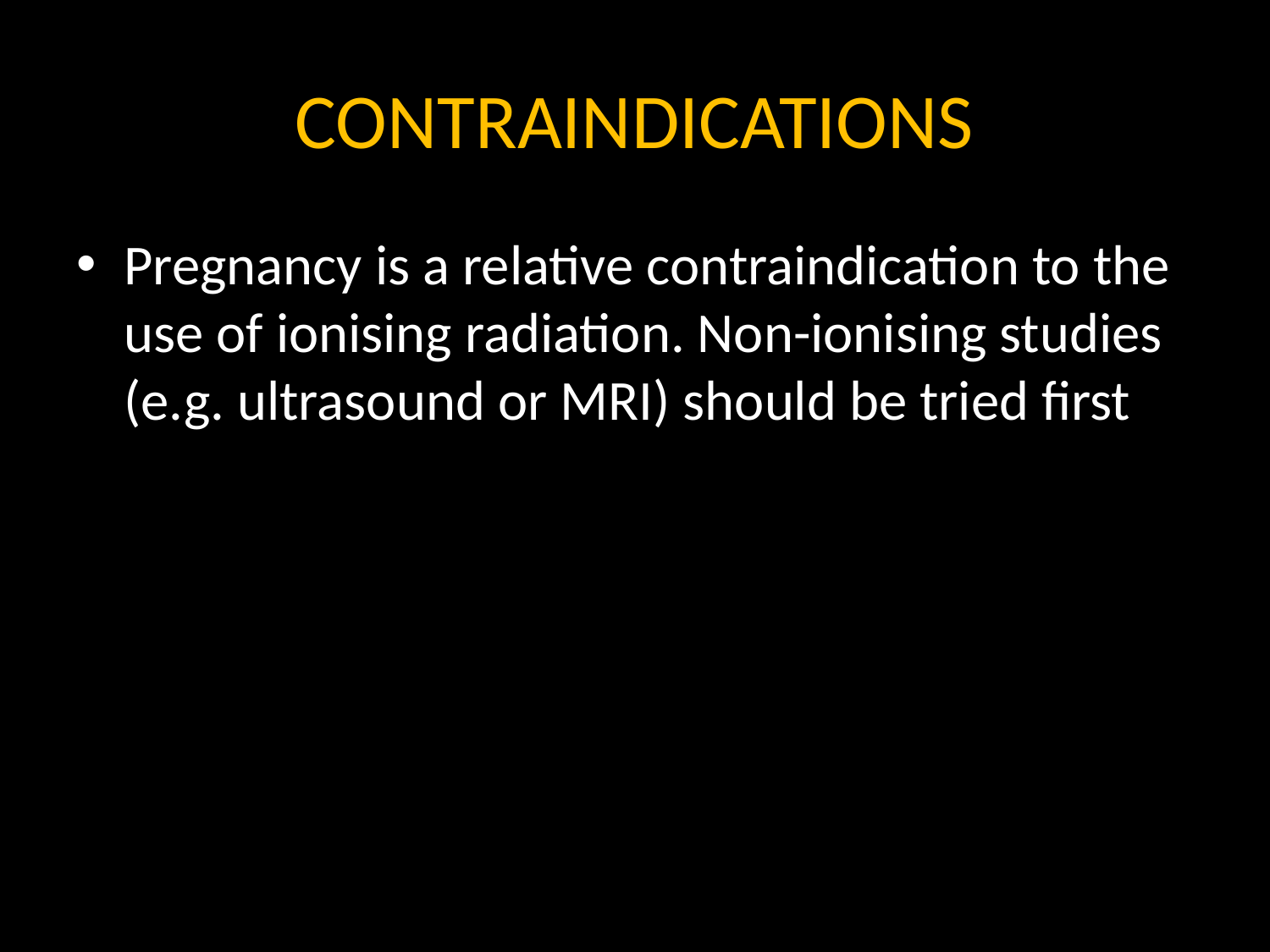

# CONTRAINDICATIONS
Pregnancy is a relative contraindication to the use of ionising radiation. Non-ionising studies (e.g. ultrasound or MRI) should be tried first